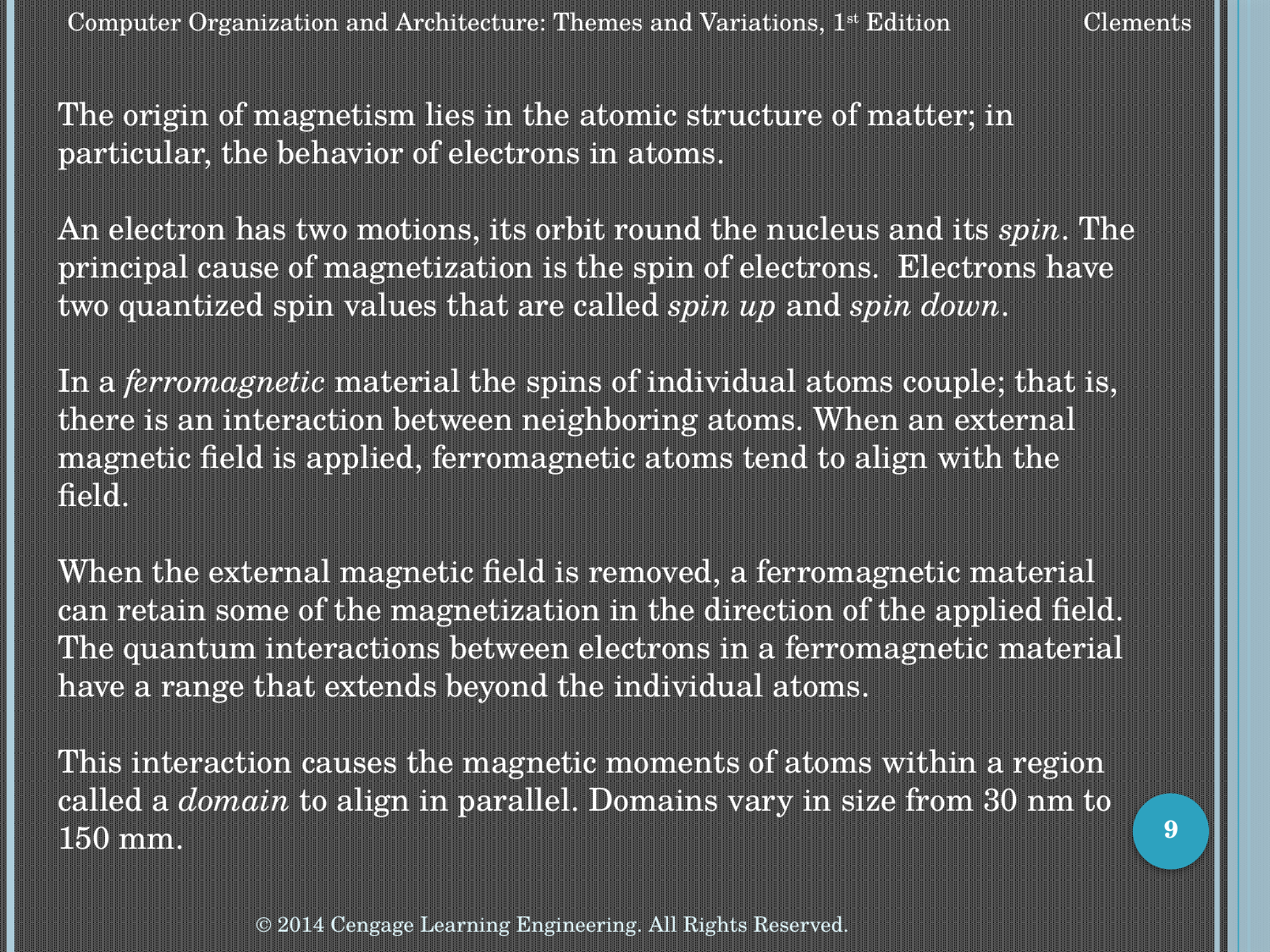

Computer Organization and Architecture: Themes and Variations, 1st Edition 	Clements
The origin of magnetism lies in the atomic structure of matter; in particular, the behavior of electrons in atoms.

An electron has two motions, its orbit round the nucleus and its spin. The principal cause of magnetization is the spin of electrons.  Electrons have two quantized spin values that are called spin up and spin down.

In a ferromagnetic material the spins of individual atoms couple; that is, there is an interaction between neighboring atoms. When an external magnetic field is applied, ferromagnetic atoms tend to align with the field.

When the external magnetic field is removed, a ferromagnetic material can retain some of the magnetization in the direction of the applied field.
The quantum interactions between electrons in a ferromagnetic material have a range that extends beyond the individual atoms.

This interaction causes the magnetic moments of atoms within a region called a domain to align in parallel. Domains vary in size from 30 nm to 150 mm.
9
© 2014 Cengage Learning Engineering. All Rights Reserved.